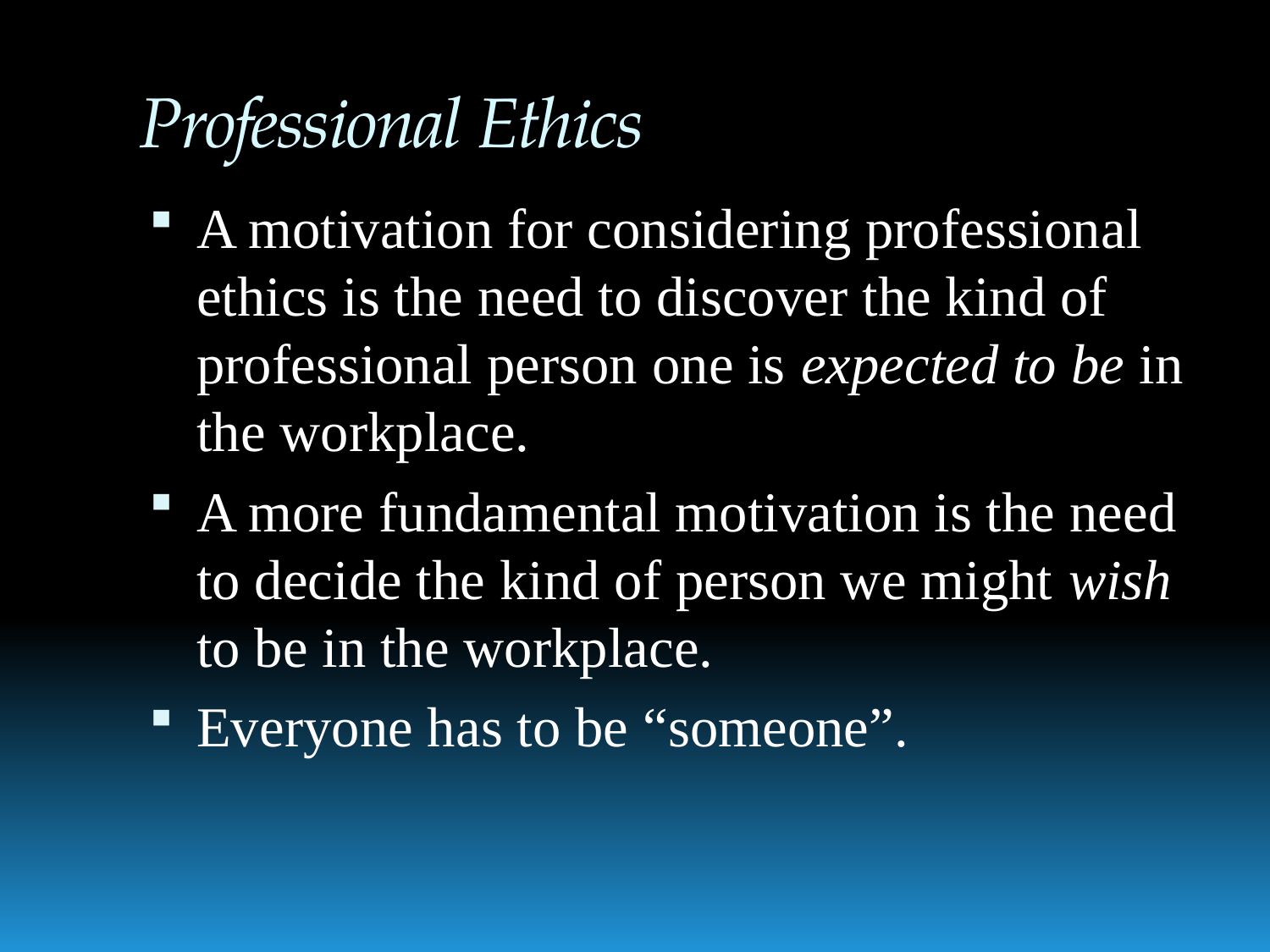

# Professional Ethics
A motivation for considering professional ethics is the need to discover the kind of professional person one is expected to be in the workplace.
A more fundamental motivation is the need to decide the kind of person we might wish to be in the workplace.
Everyone has to be “someone”.